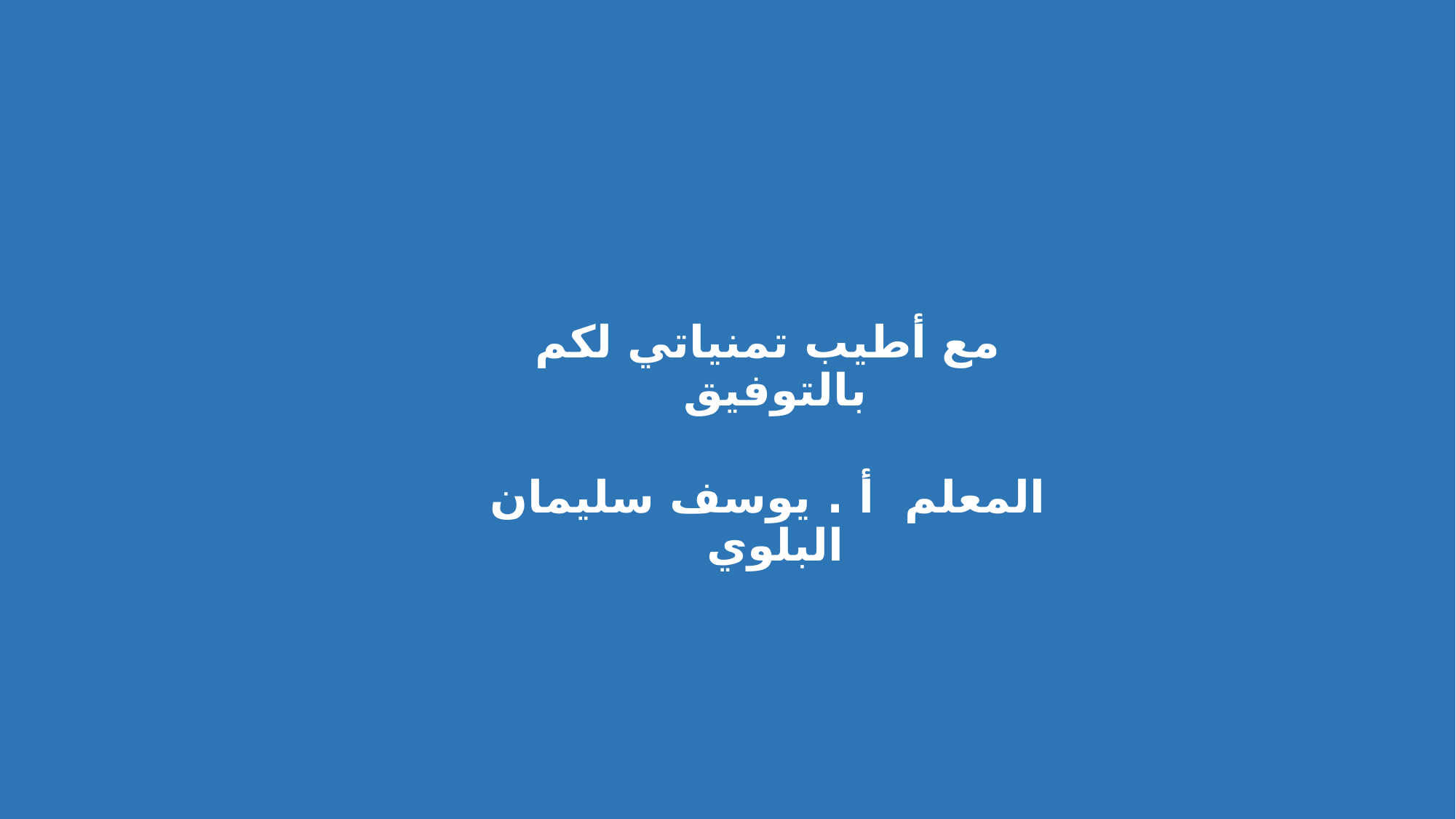

مع أطيب تمنياتي لكم بالتوفيق
المعلم  أ . يوسف سليمان البلوي